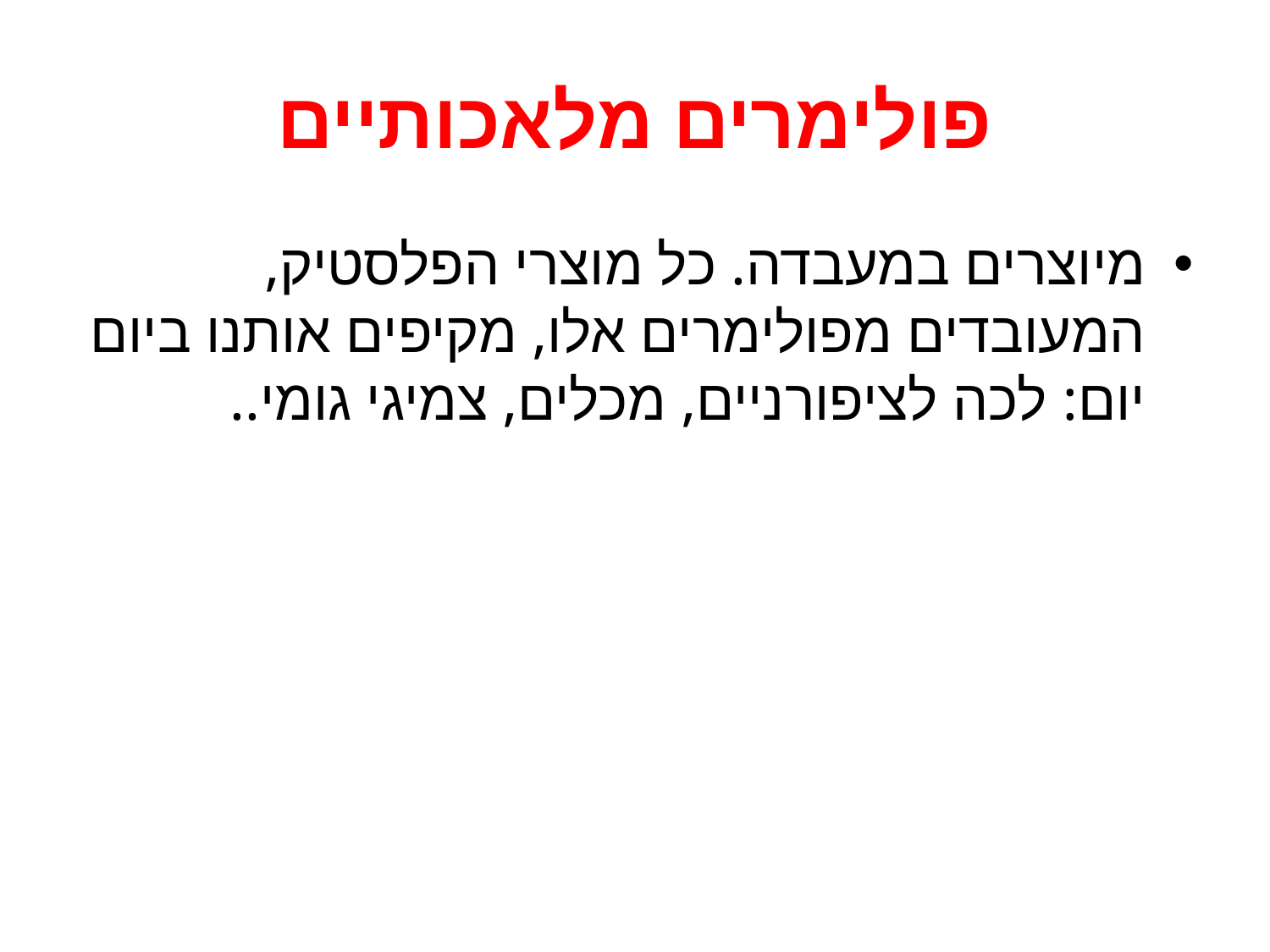

# פולימרים מלאכותיים
מיוצרים במעבדה. כל מוצרי הפלסטיק, המעובדים מפולימרים אלו, מקיפים אותנו ביום יום: לכה לציפורניים, מכלים, צמיגי גומי..